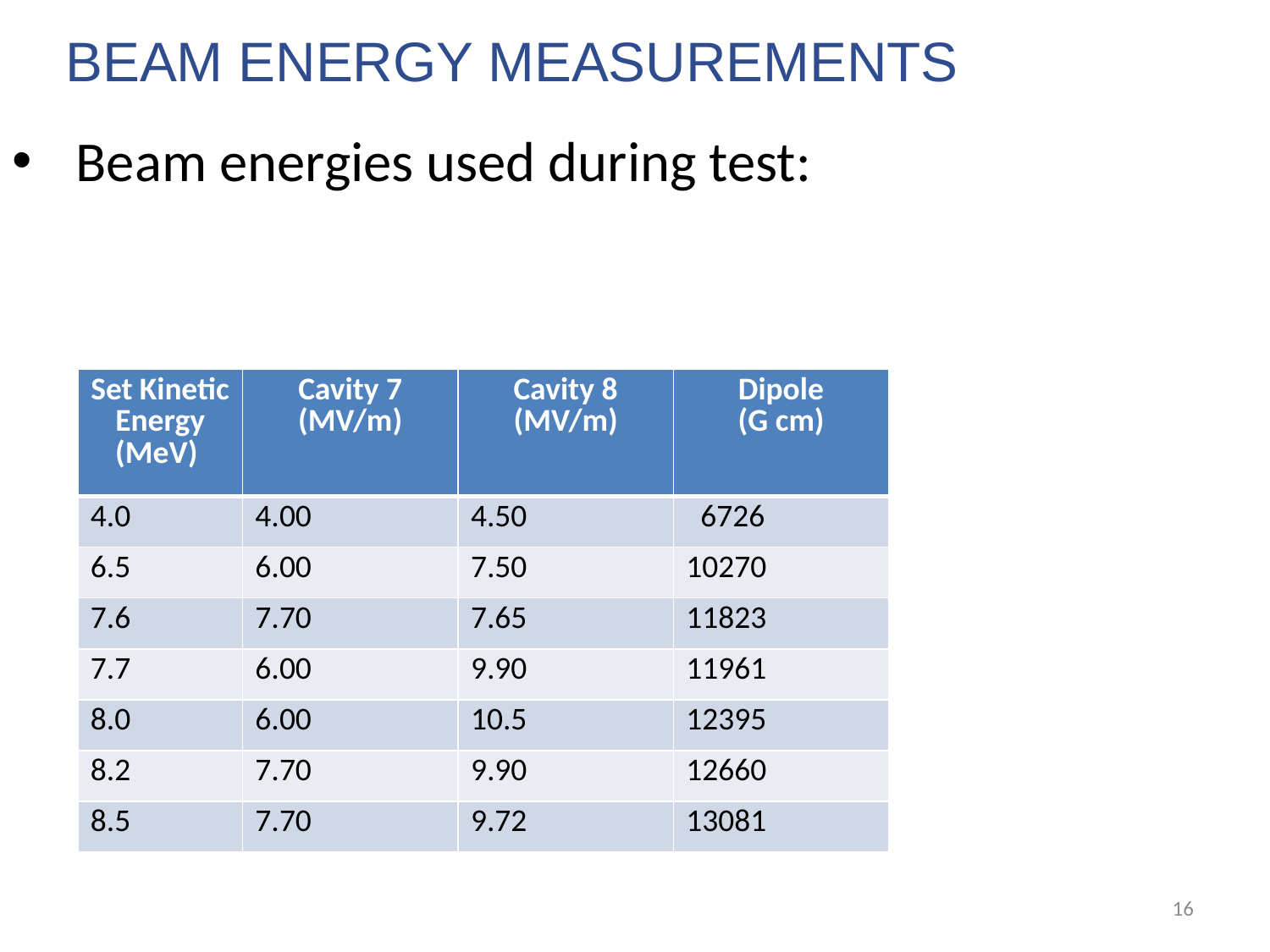

# Beam Energy Measurements
Beam energies used during test:
| Set Kinetic Energy (MeV) | Cavity 7 (MV/m) | Cavity 8 (MV/m) | Dipole (G cm) |
| --- | --- | --- | --- |
| 4.0 | 4.00 | 4.50 | 6726 |
| 6.5 | 6.00 | 7.50 | 10270 |
| 7.6 | 7.70 | 7.65 | 11823 |
| 7.7 | 6.00 | 9.90 | 11961 |
| 8.0 | 6.00 | 10.5 | 12395 |
| 8.2 | 7.70 | 9.90 | 12660 |
| 8.5 | 7.70 | 9.72 | 13081 |
16